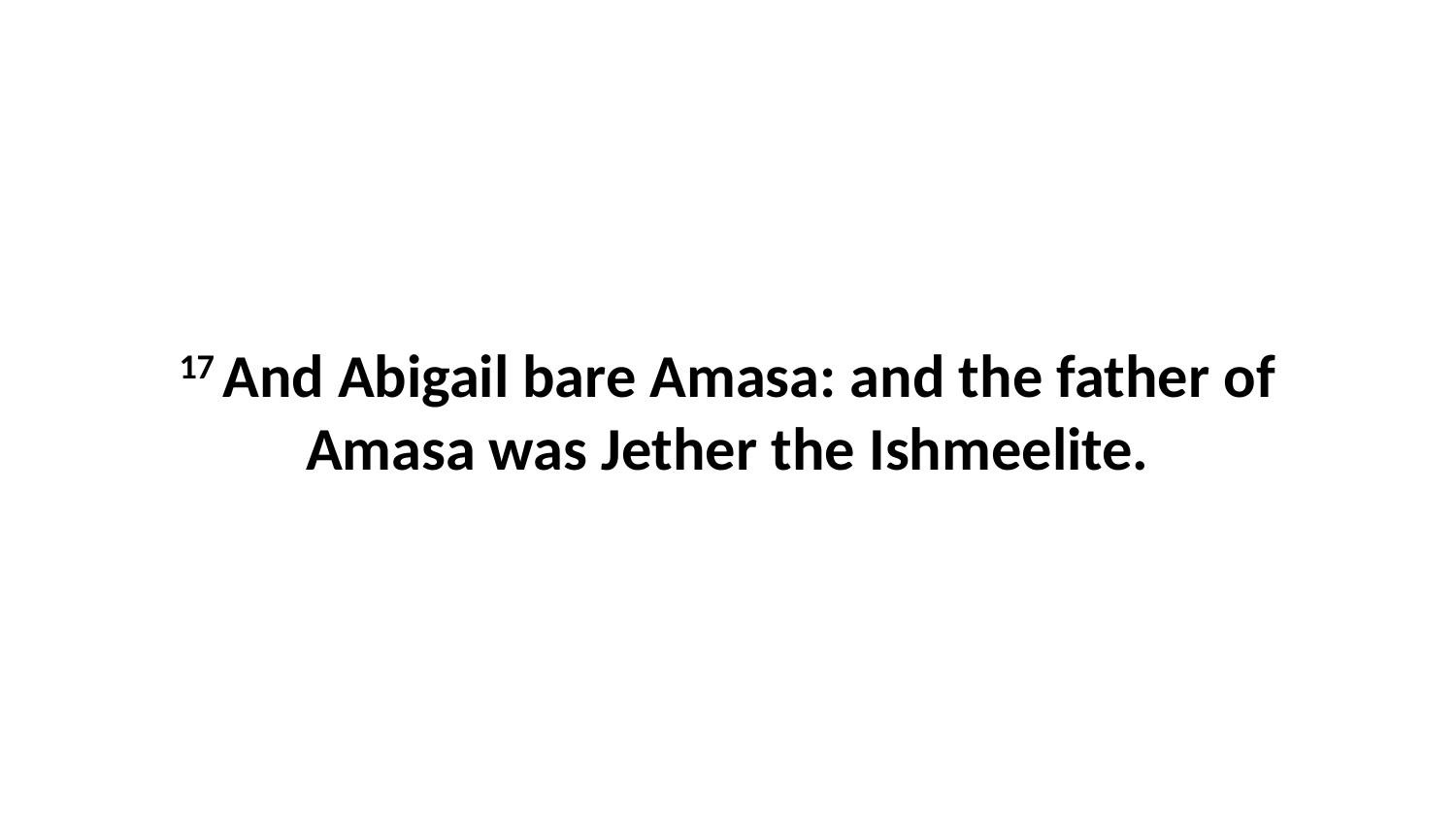

17 And Abigail bare Amasa: and the father of Amasa was Jether the Ishmeelite.